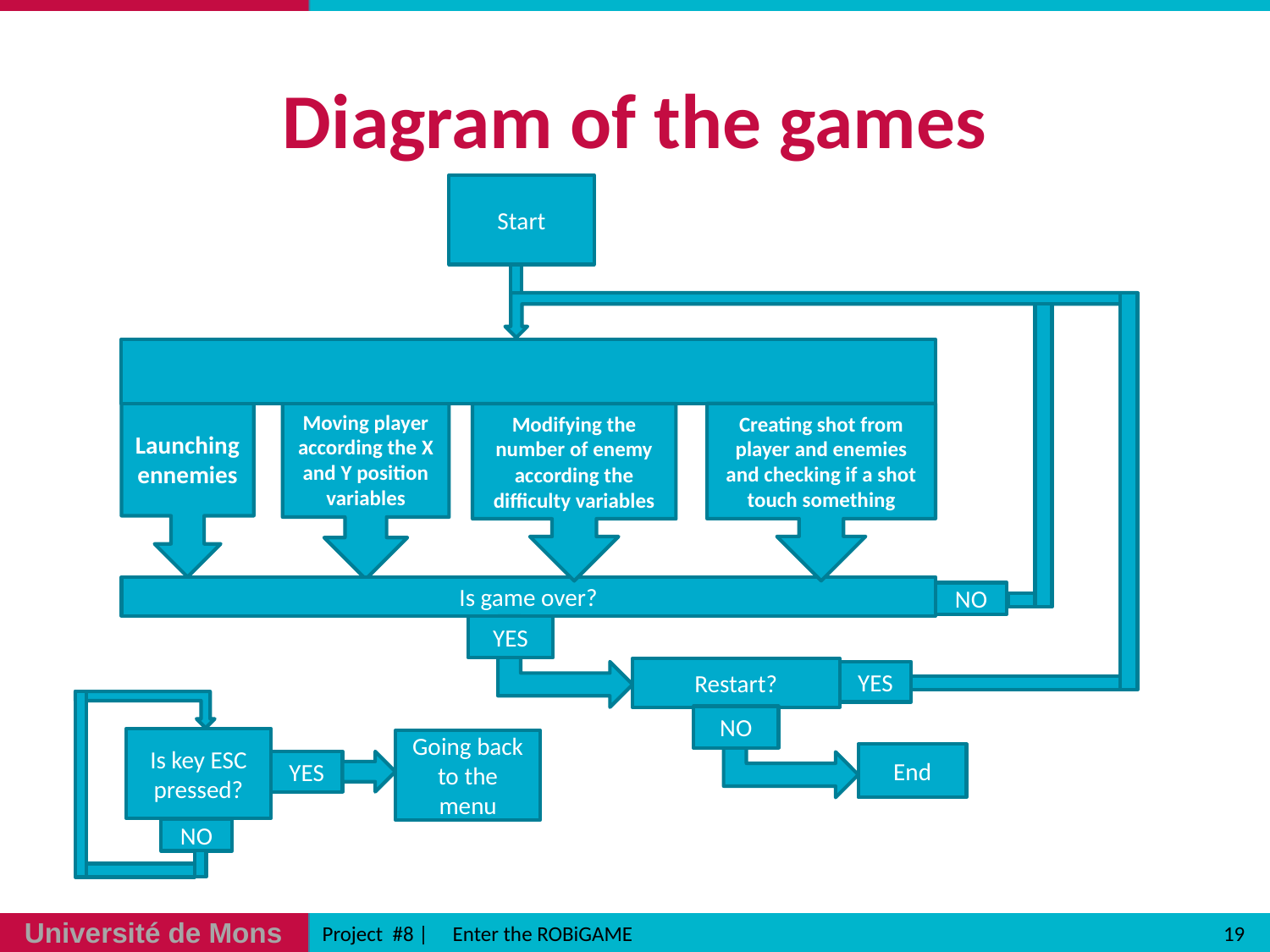

# Diagram of the games
Start

Moving player according the X and Y position variables
Launching ennemies
Creating shot from player and enemies and checking if a shot touch something
Modifying the number of enemy according the difficulty variables
Is game over?

NO

YES
Restart?
YES

NO
Is key ESC pressed?
Going back to the menu
End
YES

NO

19
Project  #8 |     Enter the ROBiGAME